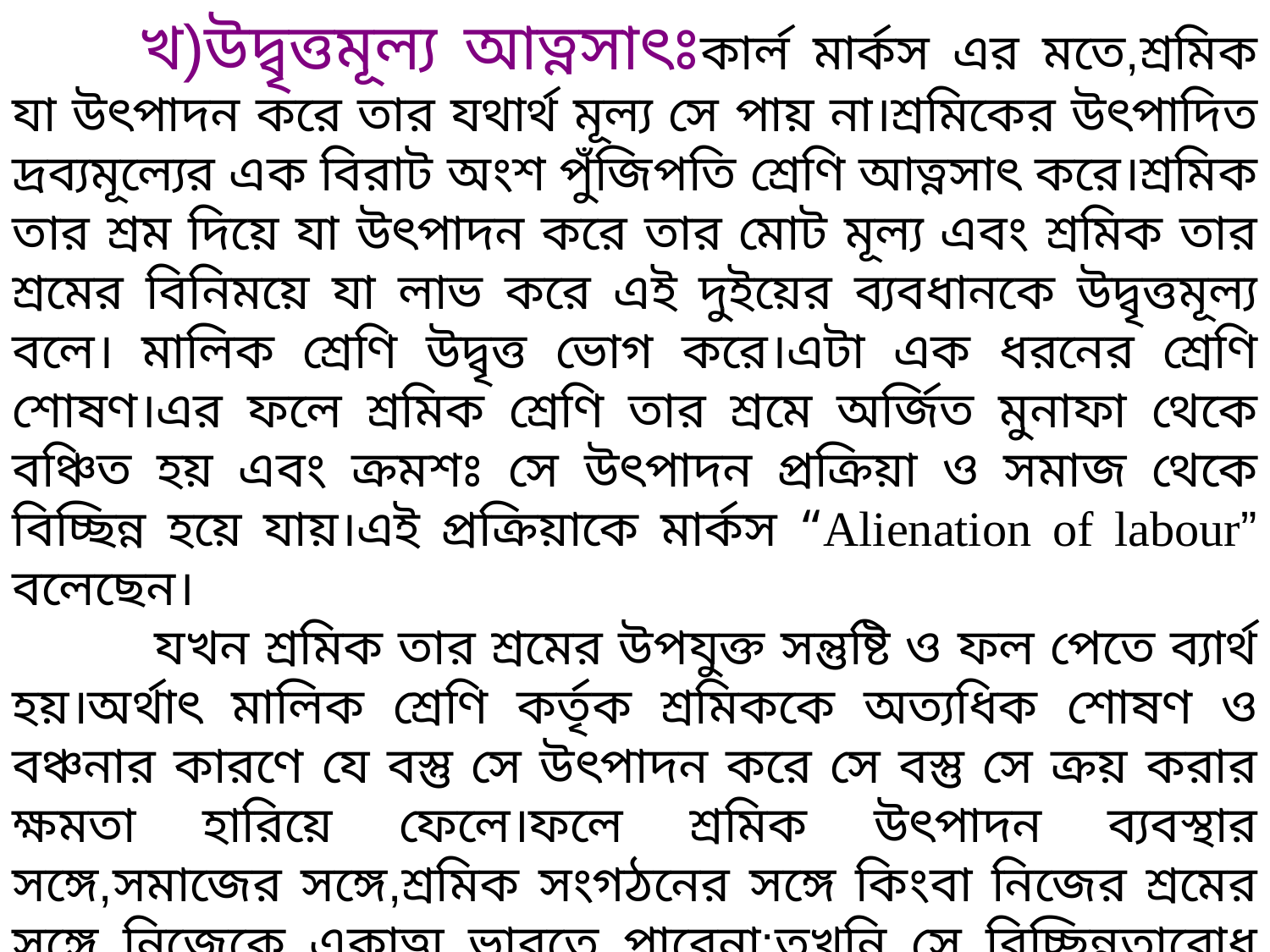

খ)উদ্বৃত্তমূল্য আত্নসাৎঃকার্ল মার্কস এর মতে,শ্রমিক যা উৎপাদন করে তার যথার্থ মূল্য সে পায় না।শ্রমিকের উৎপাদিত দ্রব্যমূল্যের এক বিরাট অংশ পুঁজিপতি শ্রেণি আত্নসাৎ করে।শ্রমিক তার শ্রম দিয়ে যা উৎপাদন করে তার মোট মূল্য এবং শ্রমিক তার শ্রমের বিনিময়ে যা লাভ করে এই দুইয়ের ব্যবধানকে উদ্বৃত্তমূল্য বলে। মালিক শ্রেণি উদ্বৃত্ত ভোগ করে।এটা এক ধরনের শ্রেণি শোষণ।এর ফলে শ্রমিক শ্রেণি তার শ্রমে অর্জিত মুনাফা থেকে বঞ্চিত হয় এবং ক্রমশঃ সে উৎপাদন প্রক্রিয়া ও সমাজ থেকে বিচ্ছিন্ন হয়ে যায়।এই প্রক্রিয়াকে মার্কস “Alienation of labour” বলেছেন।
	 যখন শ্রমিক তার শ্রমের উপযুক্ত সন্তুষ্টি ও ফল পেতে ব্যার্থ হয়।অর্থাৎ মালিক শ্রেণি কর্তৃক শ্রমিককে অত্যধিক শোষণ ও বঞ্চনার কারণে যে বস্তু সে উৎপাদন করে সে বস্তু সে ক্রয় করার ক্ষমতা হারিয়ে ফেলে।ফলে শ্রমিক উৎপাদন ব্যবস্থার সঙ্গে,সমাজের সঙ্গে,শ্রমিক সংগঠনের সঙ্গে কিংবা নিজের শ্রমের সঙ্গে নিজেকে একাত্ম ভাবতে পারেনা;তখনি সে বিচ্ছিন্নতাবোধ করে।